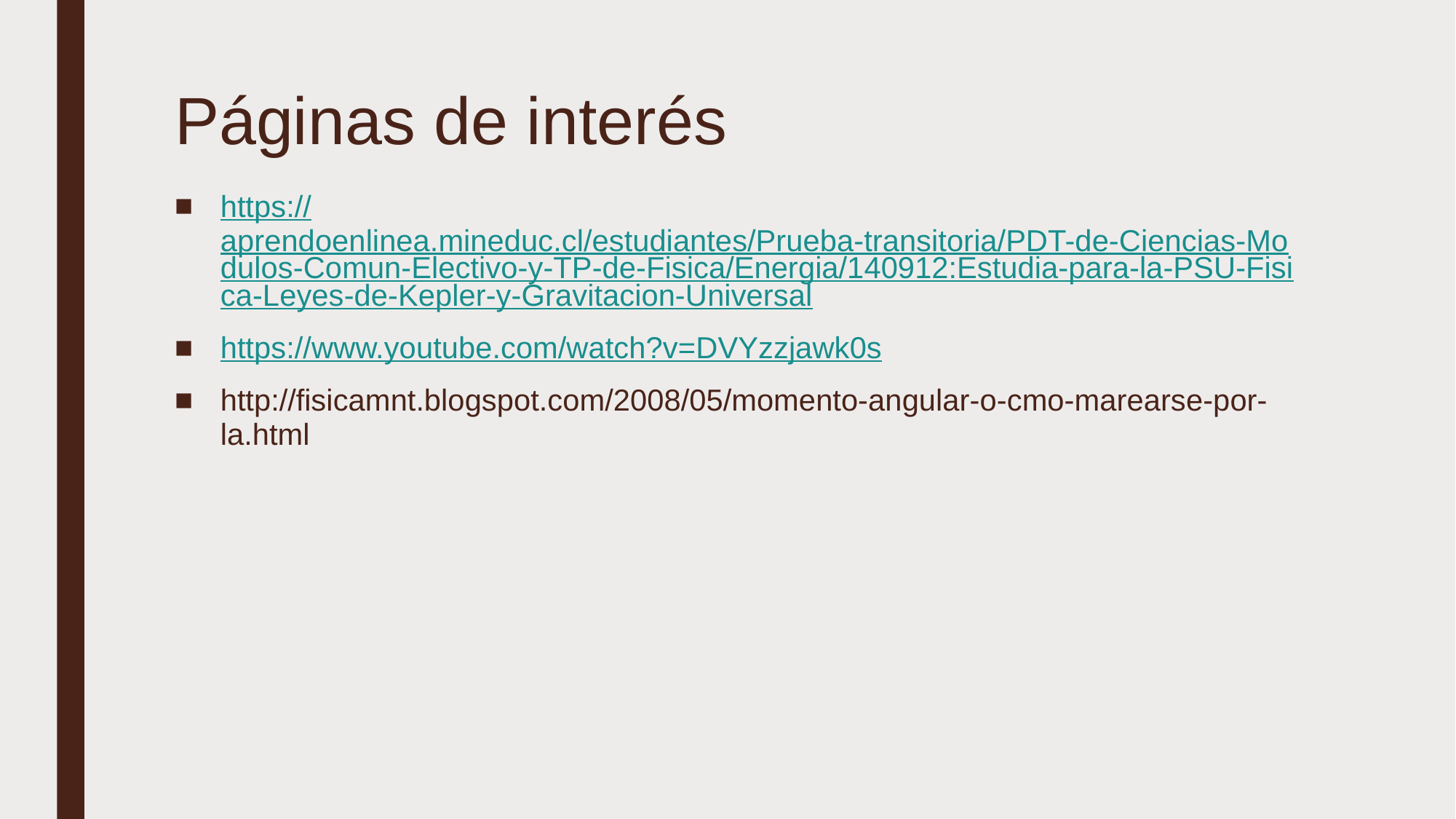

# Páginas de interés
https://aprendoenlinea.mineduc.cl/estudiantes/Prueba-transitoria/PDT-de-Ciencias-Modulos-Comun-Electivo-y-TP-de-Fisica/Energia/140912:Estudia-para-la-PSU-Fisica-Leyes-de-Kepler-y-Gravitacion-Universal
https://www.youtube.com/watch?v=DVYzzjawk0s
http://fisicamnt.blogspot.com/2008/05/momento-angular-o-cmo-marearse-por-la.html